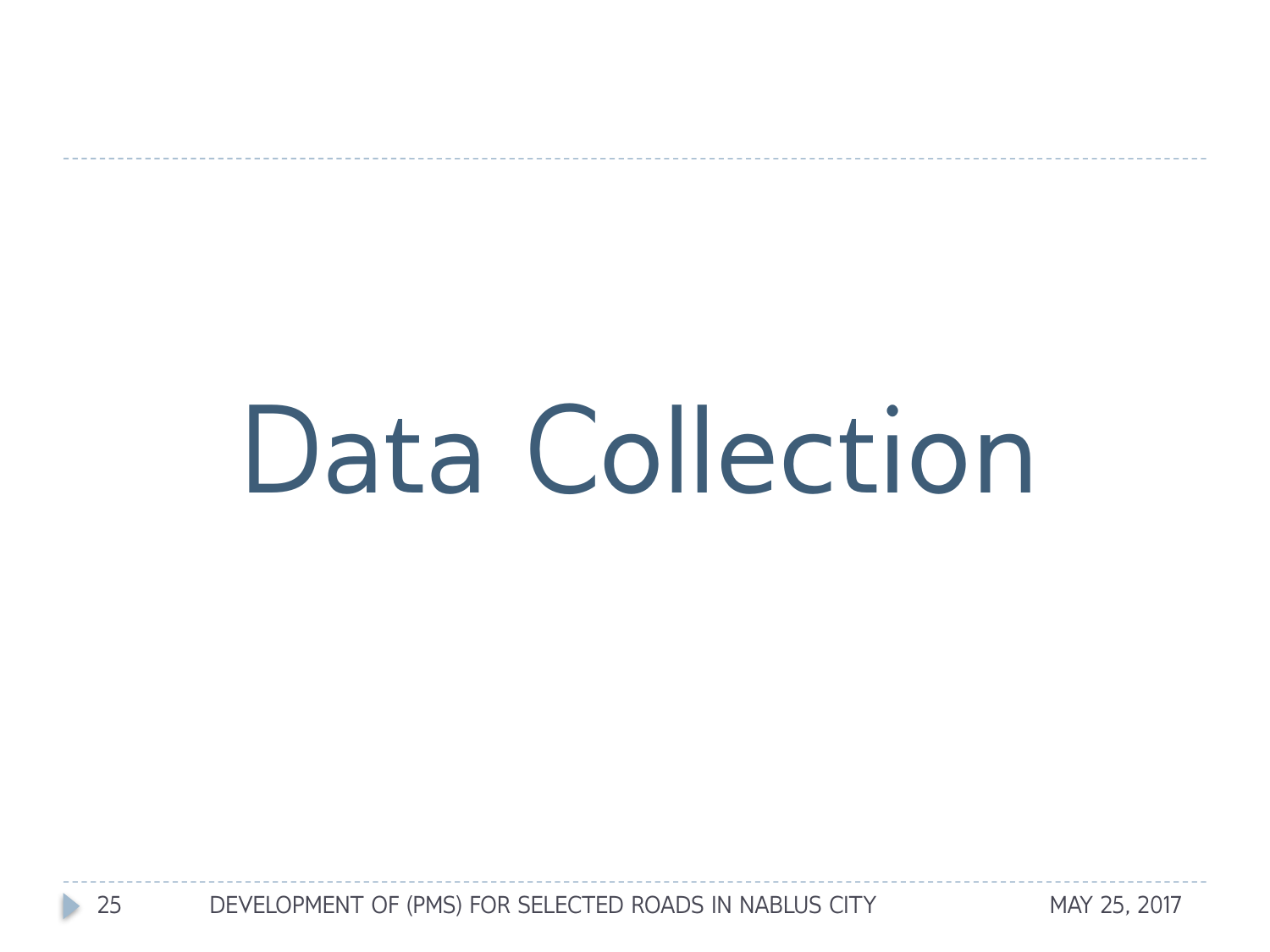

Data Collection
25
DEVELOPMENT OF (PMS) FOR SELECTED ROADS IN NABLUS CITY
MAY 25, 2017